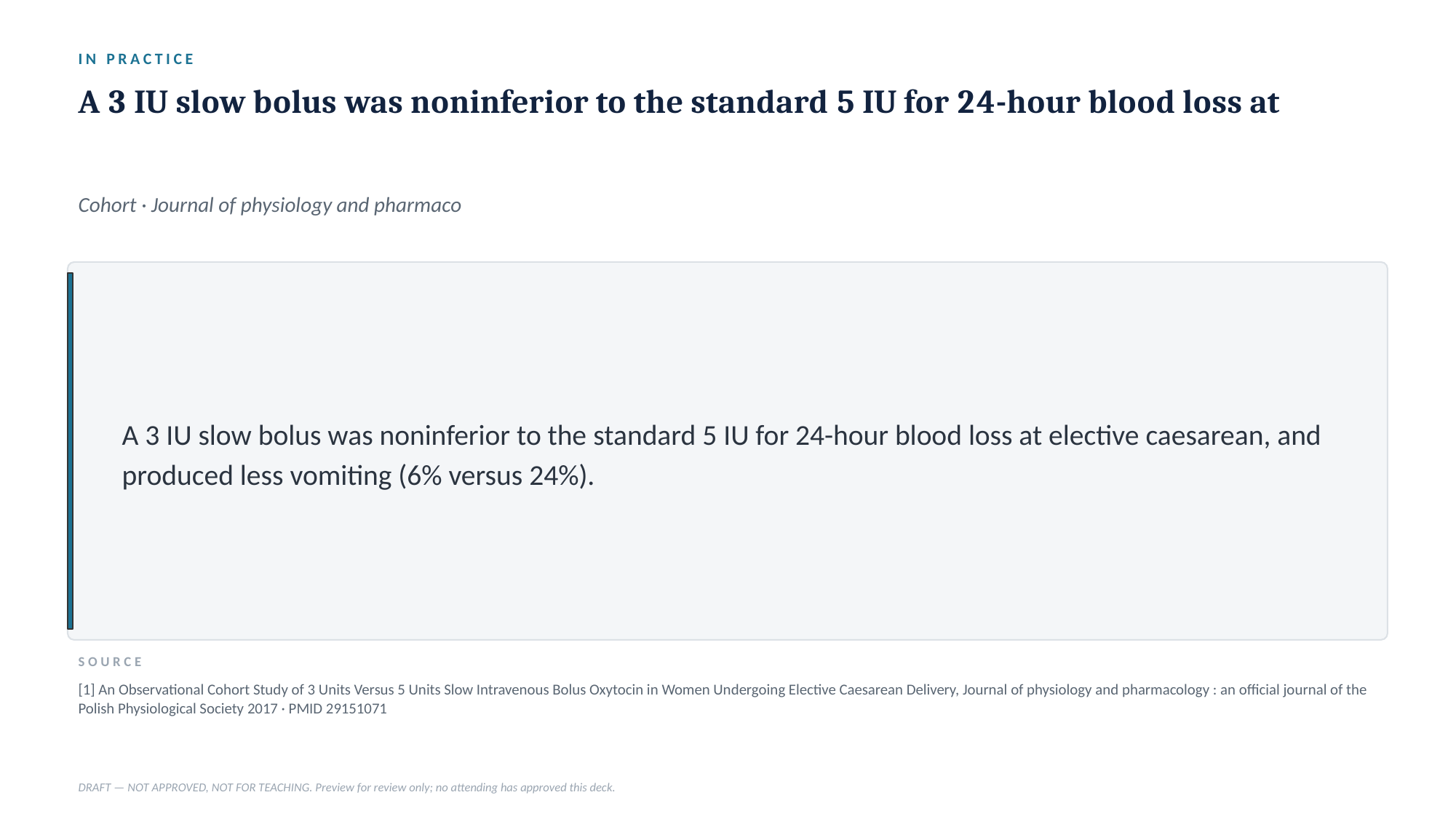

IN PRACTICE
A 3 IU slow bolus was noninferior to the standard 5 IU for 24-hour blood loss at
Cohort · Journal of physiology and pharmaco

A 3 IU slow bolus was noninferior to the standard 5 IU for 24-hour blood loss at elective caesarean, and produced less vomiting (6% versus 24%).
SOURCE
[1] An Observational Cohort Study of 3 Units Versus 5 Units Slow Intravenous Bolus Oxytocin in Women Undergoing Elective Caesarean Delivery, Journal of physiology and pharmacology : an official journal of the Polish Physiological Society 2017 · PMID 29151071
DRAFT — NOT APPROVED, NOT FOR TEACHING. Preview for review only; no attending has approved this deck.